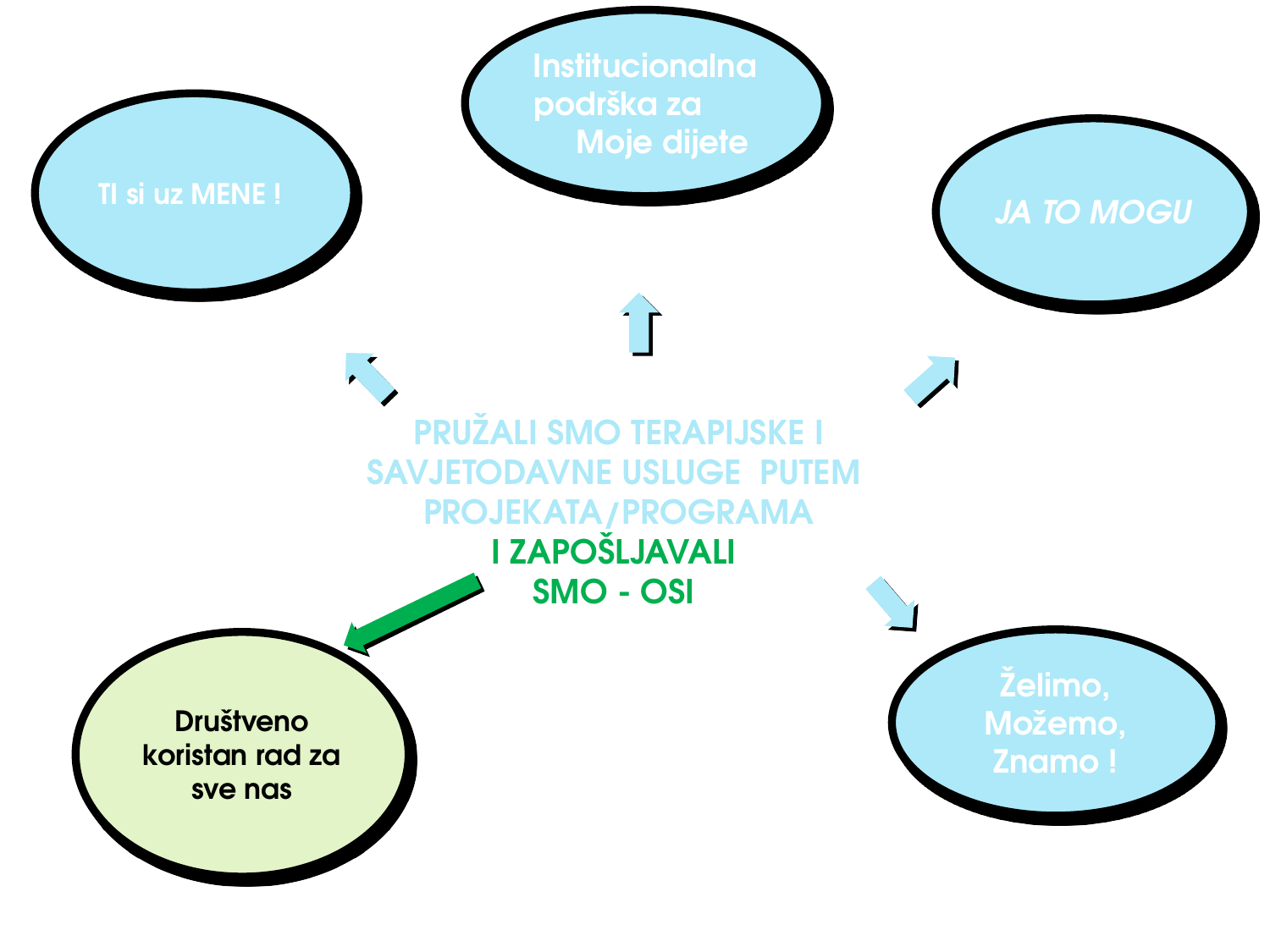

Institucionalna podrška za           Moje dijete
TI si uz MENE !
JA TO MOGU

# Pružali smo terapijske i savjetodavne usluge  putem  ProjekAtA/programA i zapošljavali smo - OSI

Želimo, Možemo, Znamo !
Društveno koristan rad za sve nas